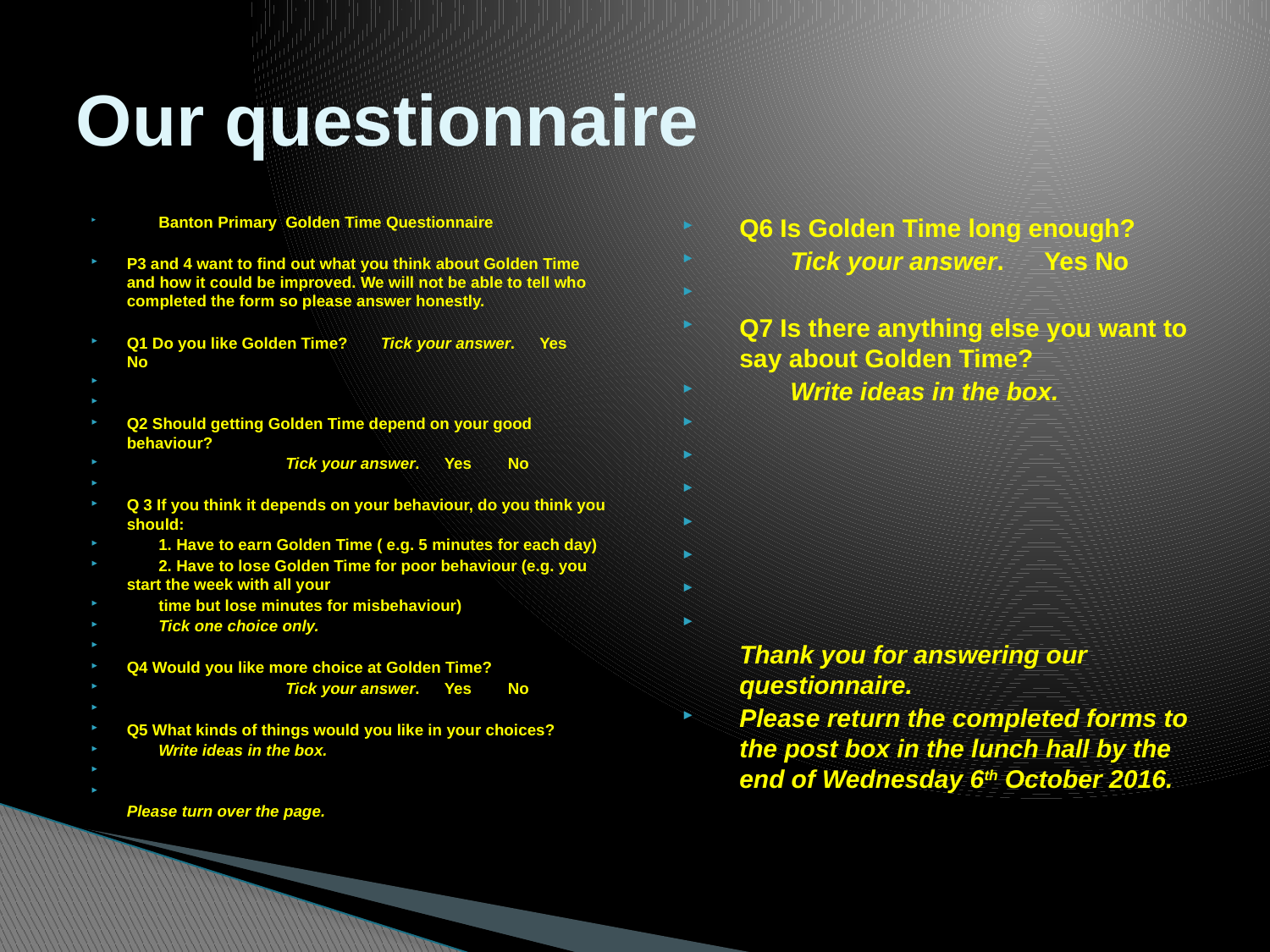

# Our questionnaire
	Banton Primary 	Golden Time Questionnaire

P3 and 4 want to find out what you think about Golden Time and how it could be improved. We will not be able to tell who completed the form so please answer honestly.

Q1 Do you like Golden Time?		Tick your answer.	Yes		No

Q2 Should getting Golden Time depend on your good behaviour?
					Tick your answer.	Yes		No

Q 3 If you think it depends on your behaviour, do you think you should:
	1. Have to earn Golden Time ( e.g. 5 minutes for each day)
	2. Have to lose Golden Time for poor behaviour (e.g. you start the week with all your
	time but lose minutes for misbehaviour)
	Tick one choice only.

Q4 Would you like more choice at Golden Time?
					Tick your answer.	Yes		No

Q5 What kinds of things would you like in your choices?
	Write ideas in the box.

Please turn over the page.

Q6 Is Golden Time long enough?
				Tick your answer.	Yes		No

Q7 Is there anything else you want to say about Golden Time?
	Write ideas in the box.

Thank you for answering our questionnaire.
Please return the completed forms to the post box in the lunch hall by the end of Wednesday 6th October 2016.